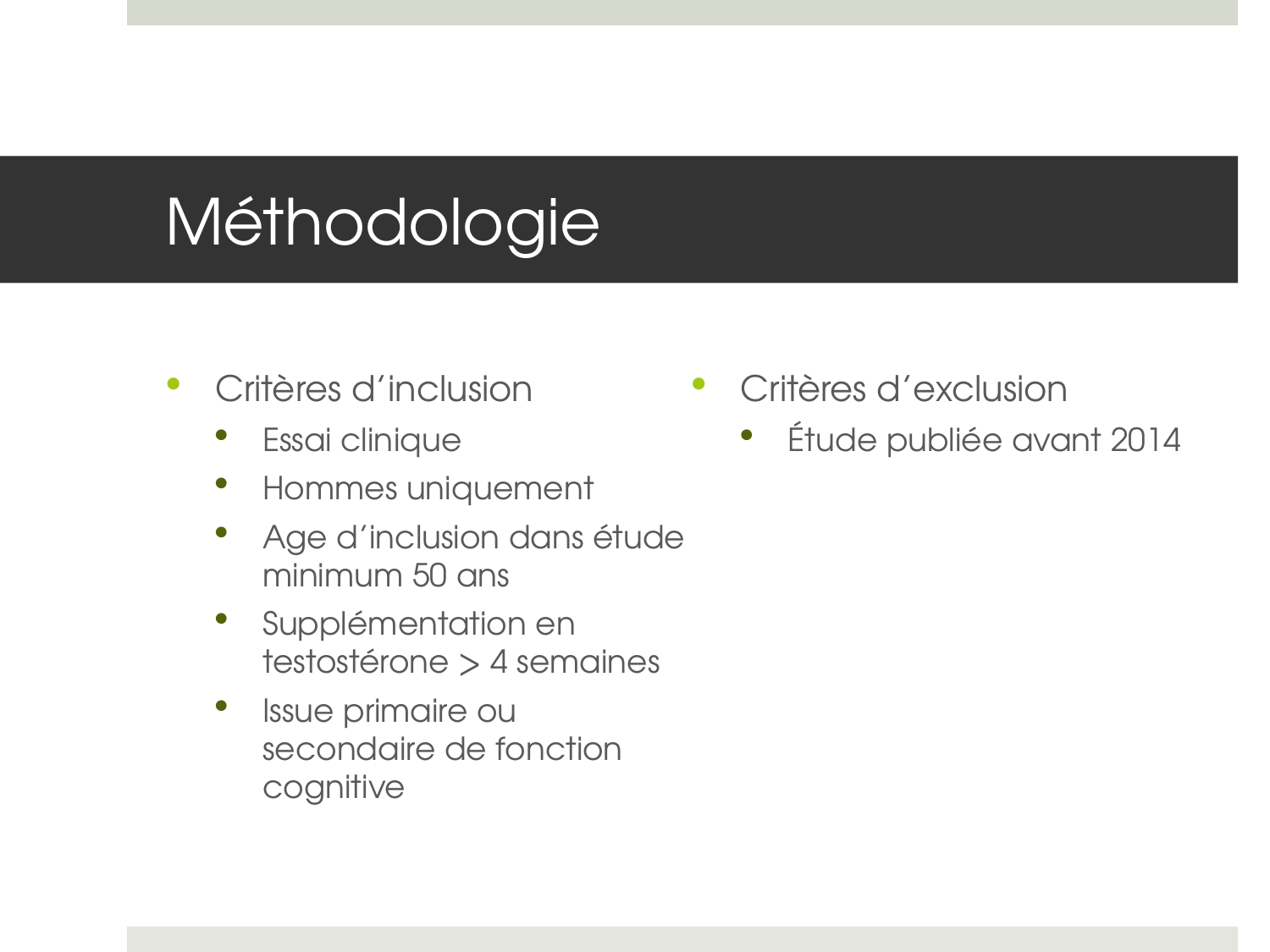

# Méthodologie
Critères d’exclusion
Étude publiée avant 2014
Critères d’inclusion
Essai clinique
Hommes uniquement
Age d’inclusion dans étude minimum 50 ans
Supplémentation en testostérone > 4 semaines
Issue primaire ou secondaire de fonction cognitive